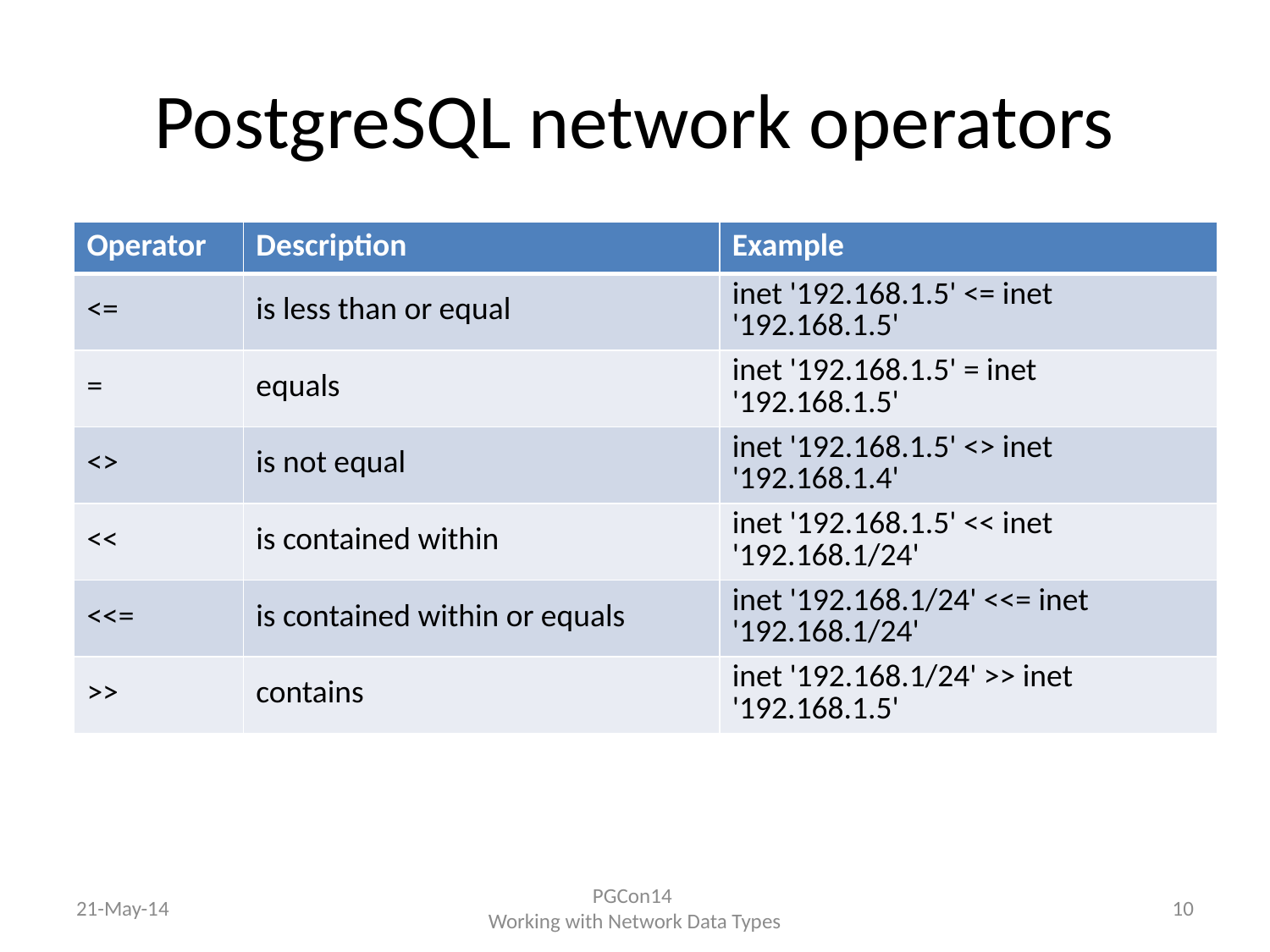

# PostgreSQL network operators
| Operator | Description | Example |
| --- | --- | --- |
| <= | is less than or equal | inet '192.168.1.5' <= inet '192.168.1.5' |
| = | equals | inet '192.168.1.5' = inet '192.168.1.5' |
| <> | is not equal | inet '192.168.1.5' <> inet '192.168.1.4' |
| << | is contained within | inet '192.168.1.5' << inet '192.168.1/24' |
| <<= | is contained within or equals | inet '192.168.1/24' <<= inet '192.168.1/24' |
| >> | contains | inet '192.168.1/24' >> inet '192.168.1.5' |
21-May-14
PGCon14
Working with Network Data Types
10